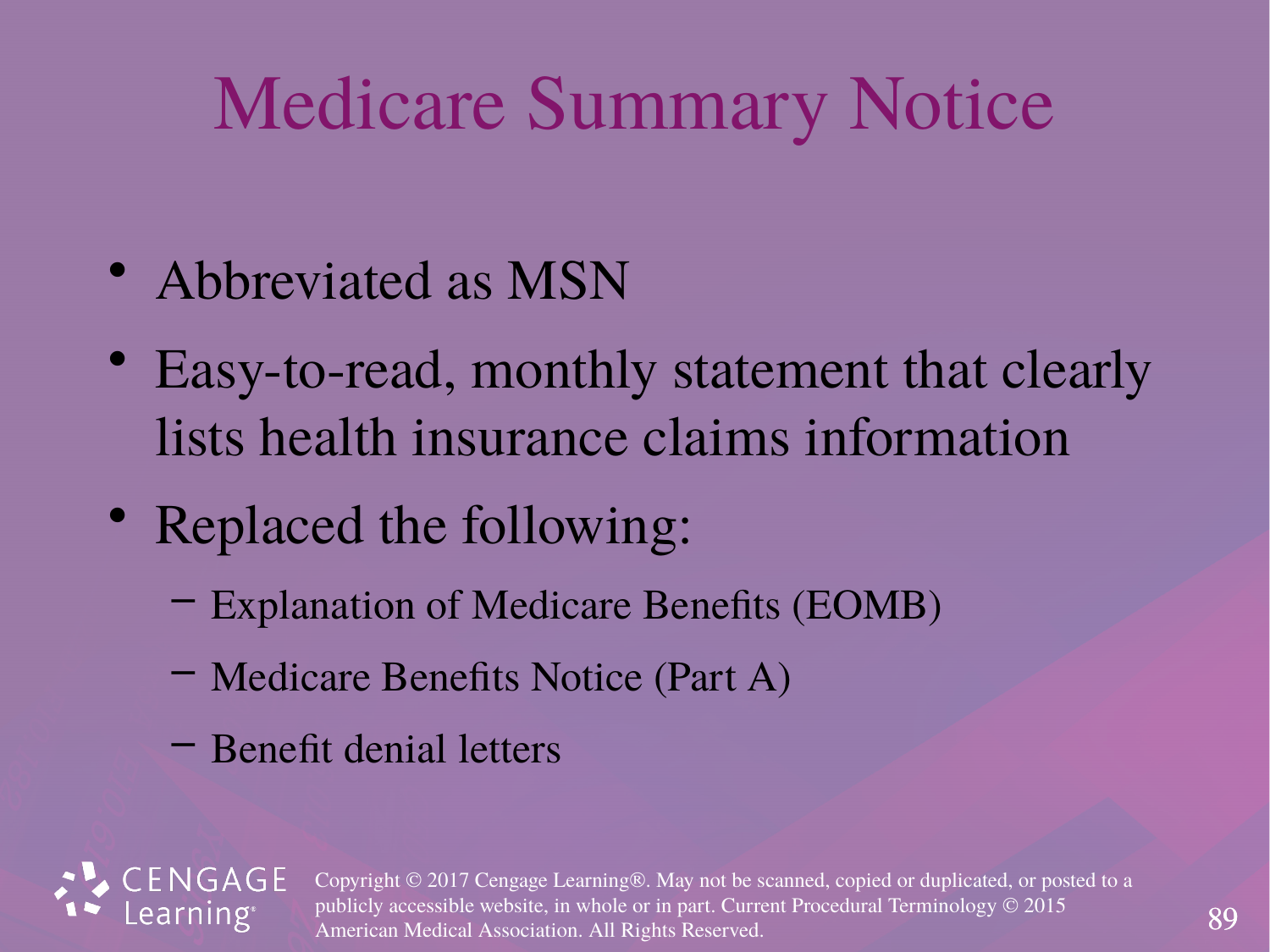

# Medicare Summary Notice
Abbreviated as MSN
Easy-to-read, monthly statement that clearly lists health insurance claims information
Replaced the following:
Explanation of Medicare Benefits (EOMB)
Medicare Benefits Notice (Part A)
Benefit denial letters